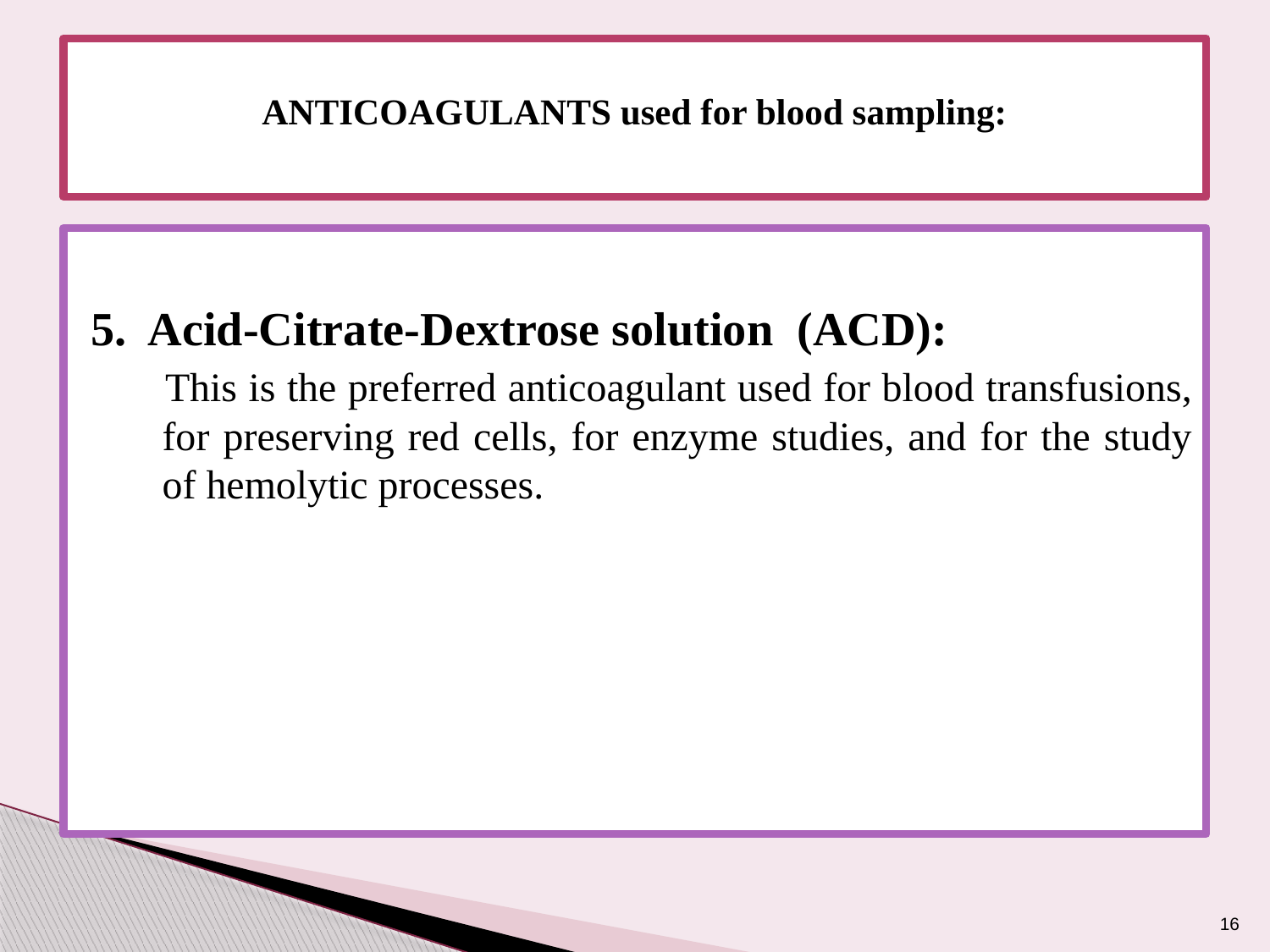

# ANTICOAGULANTS used for blood sampling:

5.  Acid-Citrate-Dextrose solution  (ACD):
   This is the preferred anticoagulant used for blood transfusions, for preserving red cells, for enzyme studies, and for the study of hemolytic processes.

16